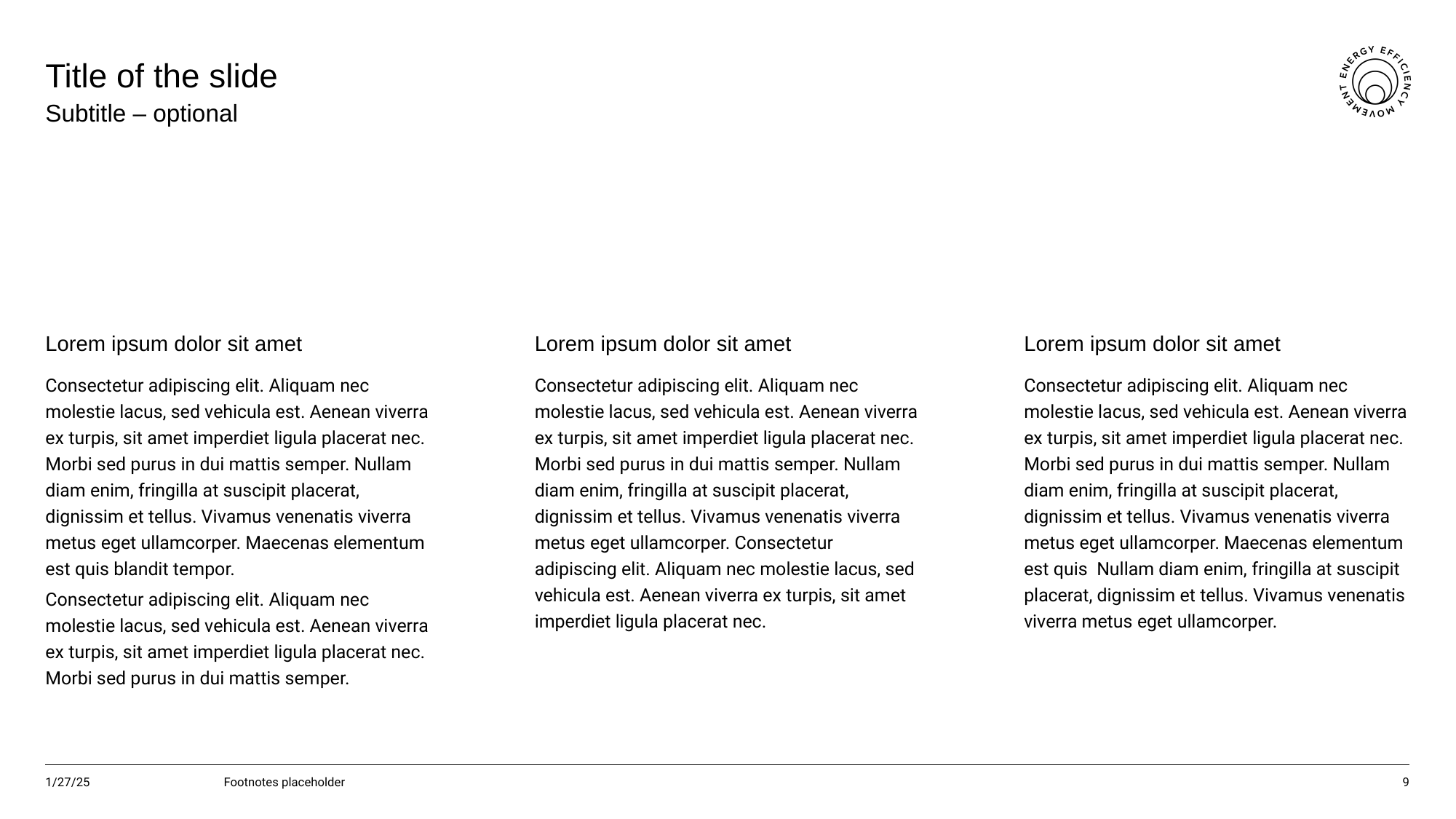

# Title of the slide
Subtitle – optional

Lorem ipsum dolor sit amet
Lorem ipsum dolor sit amet
Lorem ipsum dolor sit amet
Consectetur adipiscing elit. Aliquam nec molestie lacus, sed vehicula est. Aenean viverra ex turpis, sit amet imperdiet ligula placerat nec. Morbi sed purus in dui mattis semper. Nullam diam enim, fringilla at suscipit placerat, dignissim et tellus. Vivamus venenatis viverra metus eget ullamcorper. Maecenas elementum est quis blandit tempor.
Consectetur adipiscing elit. Aliquam nec molestie lacus, sed vehicula est. Aenean viverra ex turpis, sit amet imperdiet ligula placerat nec. Morbi sed purus in dui mattis semper.
Consectetur adipiscing elit. Aliquam nec molestie lacus, sed vehicula est. Aenean viverra ex turpis, sit amet imperdiet ligula placerat nec. Morbi sed purus in dui mattis semper. Nullam diam enim, fringilla at suscipit placerat, dignissim et tellus. Vivamus venenatis viverra metus eget ullamcorper. Consectetur adipiscing elit. Aliquam nec molestie lacus, sed vehicula est. Aenean viverra ex turpis, sit amet imperdiet ligula placerat nec.

Consectetur adipiscing elit. Aliquam nec molestie lacus, sed vehicula est. Aenean viverra ex turpis, sit amet imperdiet ligula placerat nec. Morbi sed purus in dui mattis semper. Nullam diam enim, fringilla at suscipit placerat, dignissim et tellus. Vivamus venenatis viverra metus eget ullamcorper. Maecenas elementum est quis  Nullam diam enim, fringilla at suscipit placerat, dignissim et tellus. Vivamus venenatis viverra metus eget ullamcorper.
1/27/25
Footnotes placeholder

9